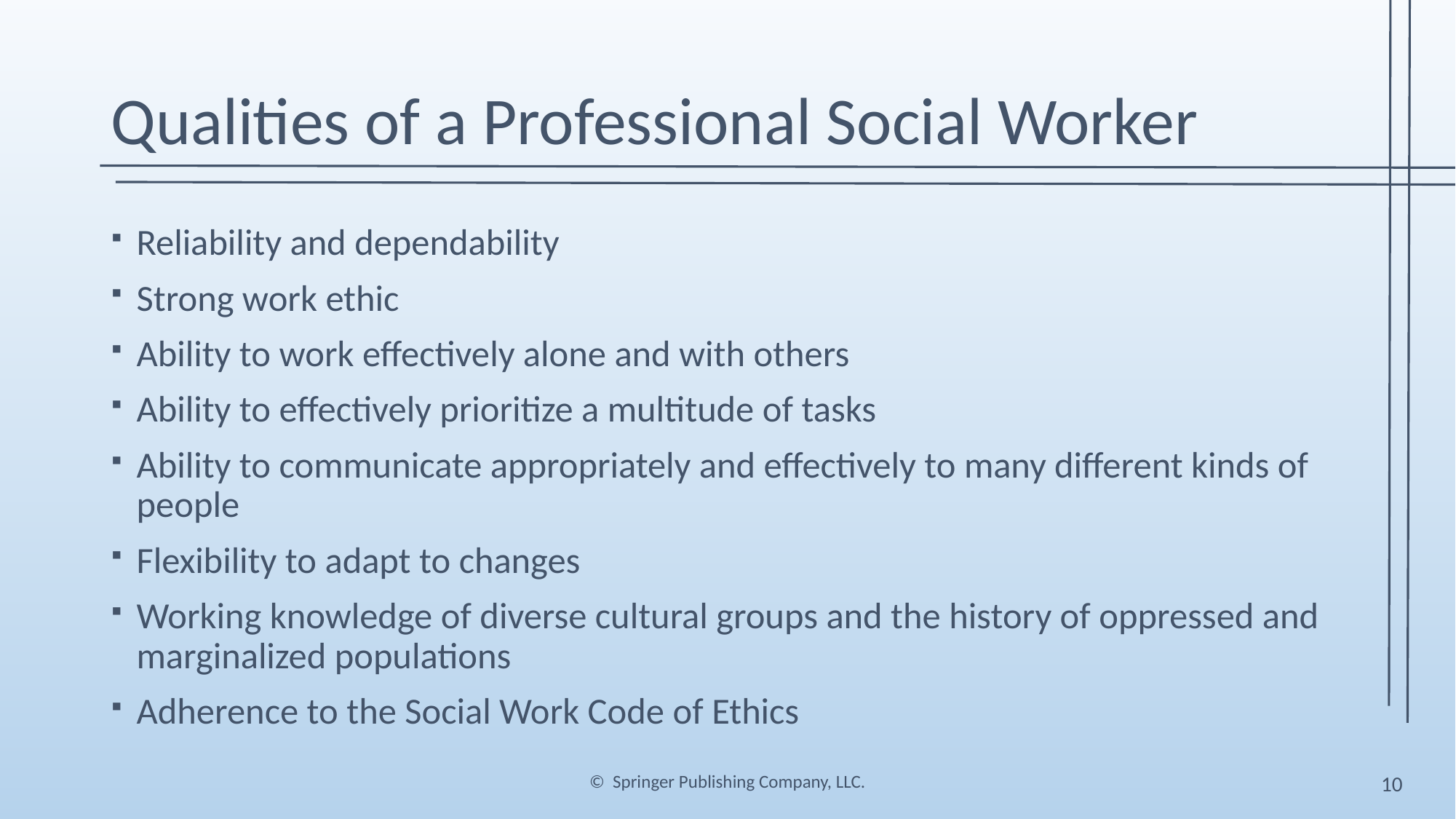

# Qualities of a Professional Social Worker
Reliability and dependability
Strong work ethic
Ability to work effectively alone and with others
Ability to effectively prioritize a multitude of tasks
Ability to communicate appropriately and effectively to many different kinds of people
Flexibility to adapt to changes
Working knowledge of diverse cultural groups and the history of oppressed and marginalized populations
Adherence to the Social Work Code of Ethics